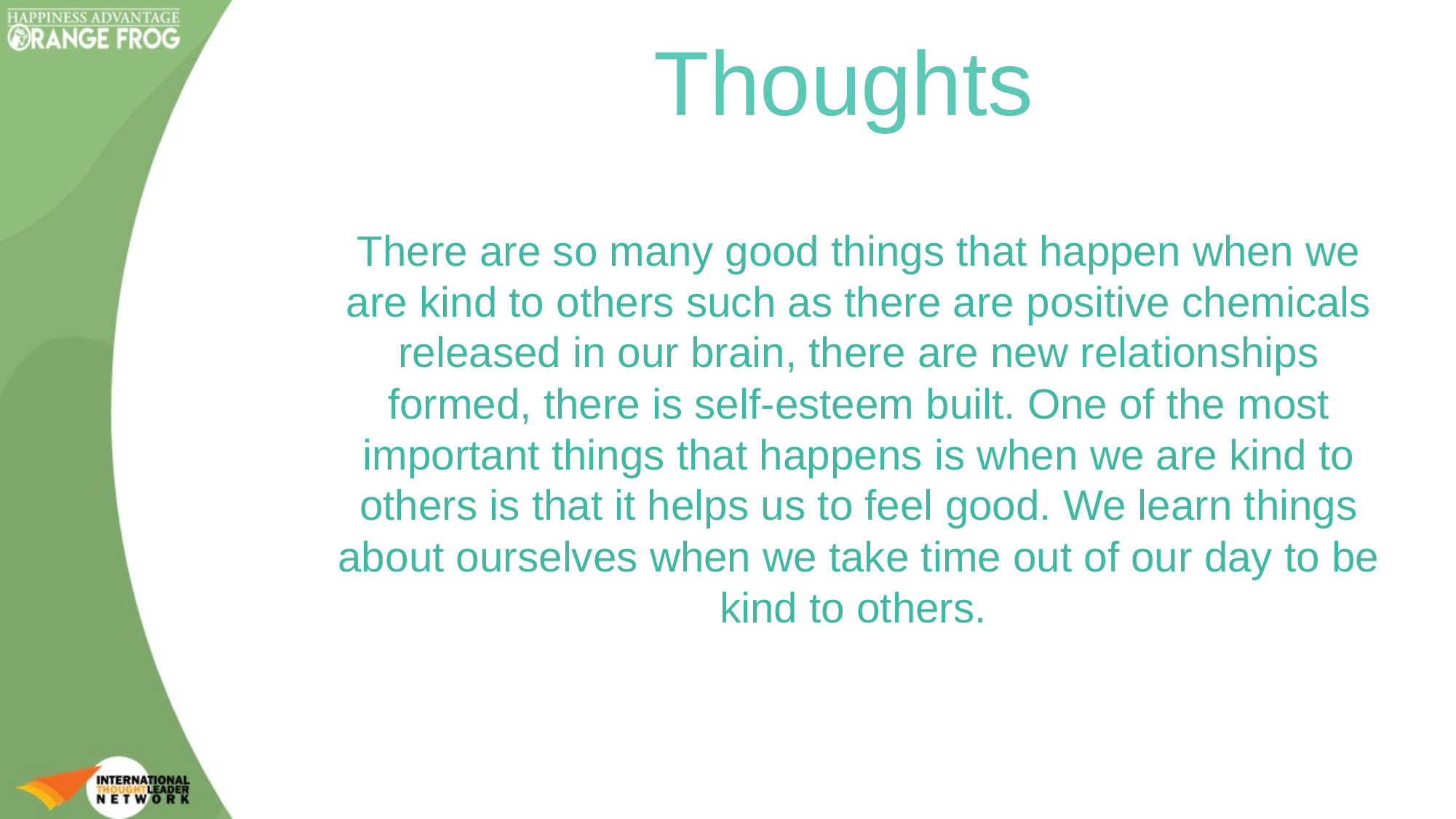

Thoughts
There are so many good things that happen when we are kind to others such as there are positive chemicals released in our brain, there are new relationships formed, there is self-esteem built. One of the most important things that happens is when we are kind to others is that it helps us to feel good. We learn things about ourselves when we take time out of our day to be kind to others.